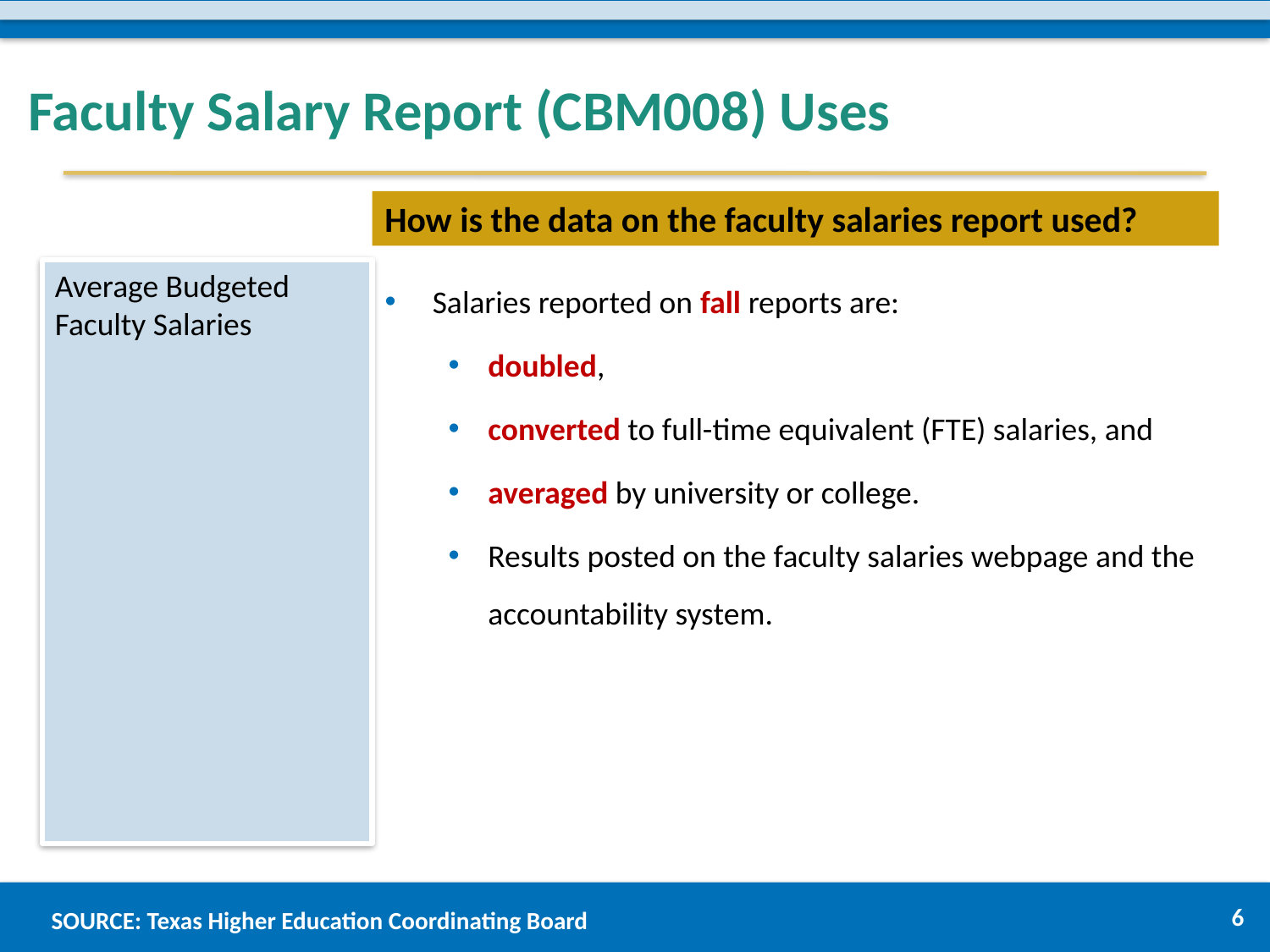

# Faculty Salary Report (CBM008) Uses
How is the data on the faculty salaries report used?
Salaries reported on fall reports are:
doubled,
converted to full-time equivalent (FTE) salaries, and
averaged by university or college.
Results posted on the faculty salaries webpage and the accountability system.

Average Budgeted Faculty Salaries

6
SOURCE: Texas Higher Education Coordinating Board